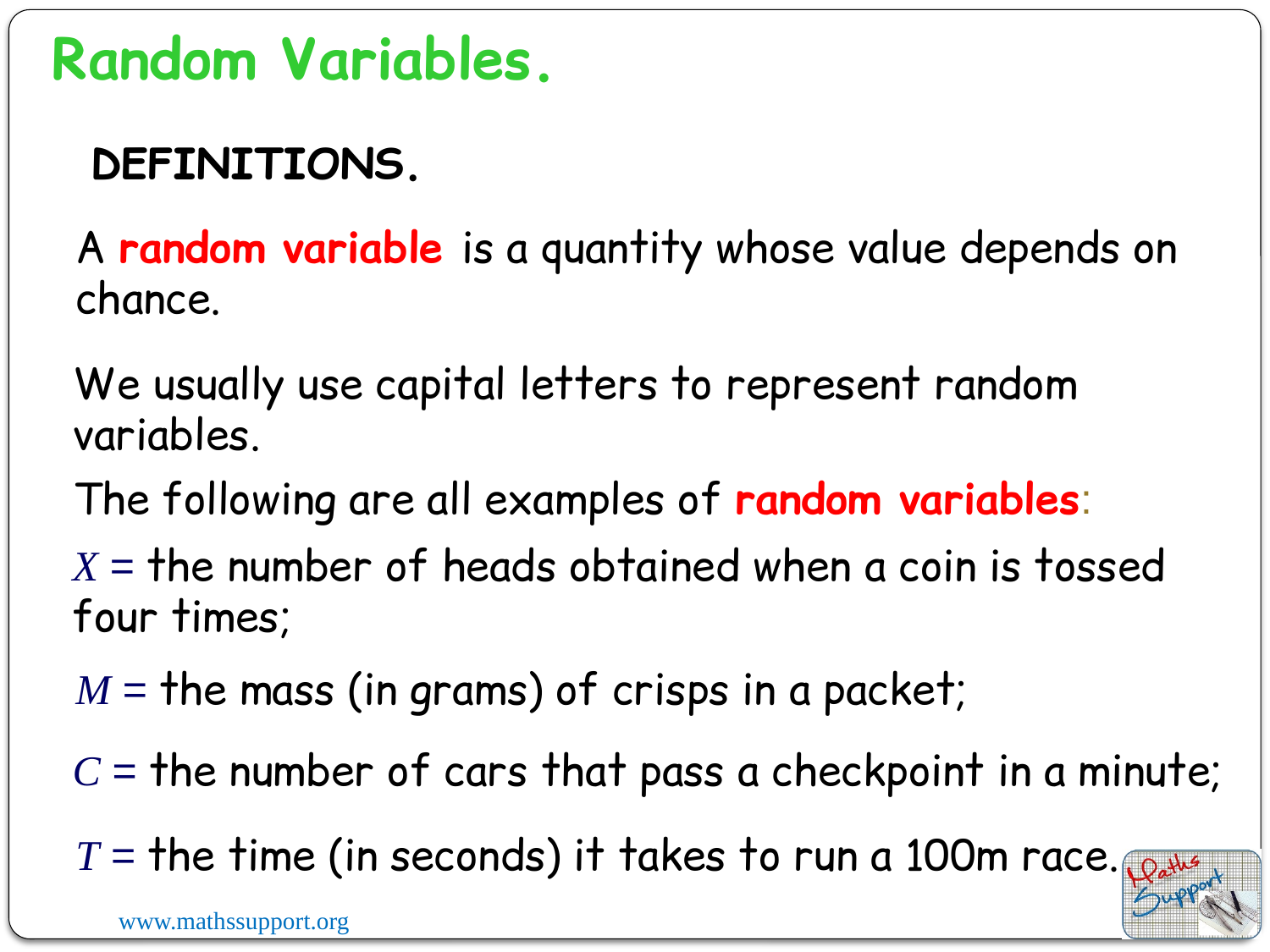

Random Variables.
DEFINITIONS.
A random variable is a quantity whose value depends on chance.
We usually use capital letters to represent random variables.
The following are all examples of random variables:
X = the number of heads obtained when a coin is tossed four times;
M = the mass (in grams) of crisps in a packet;
C = the number of cars that pass a checkpoint in a minute;
T = the time (in seconds) it takes to run a 100m race.